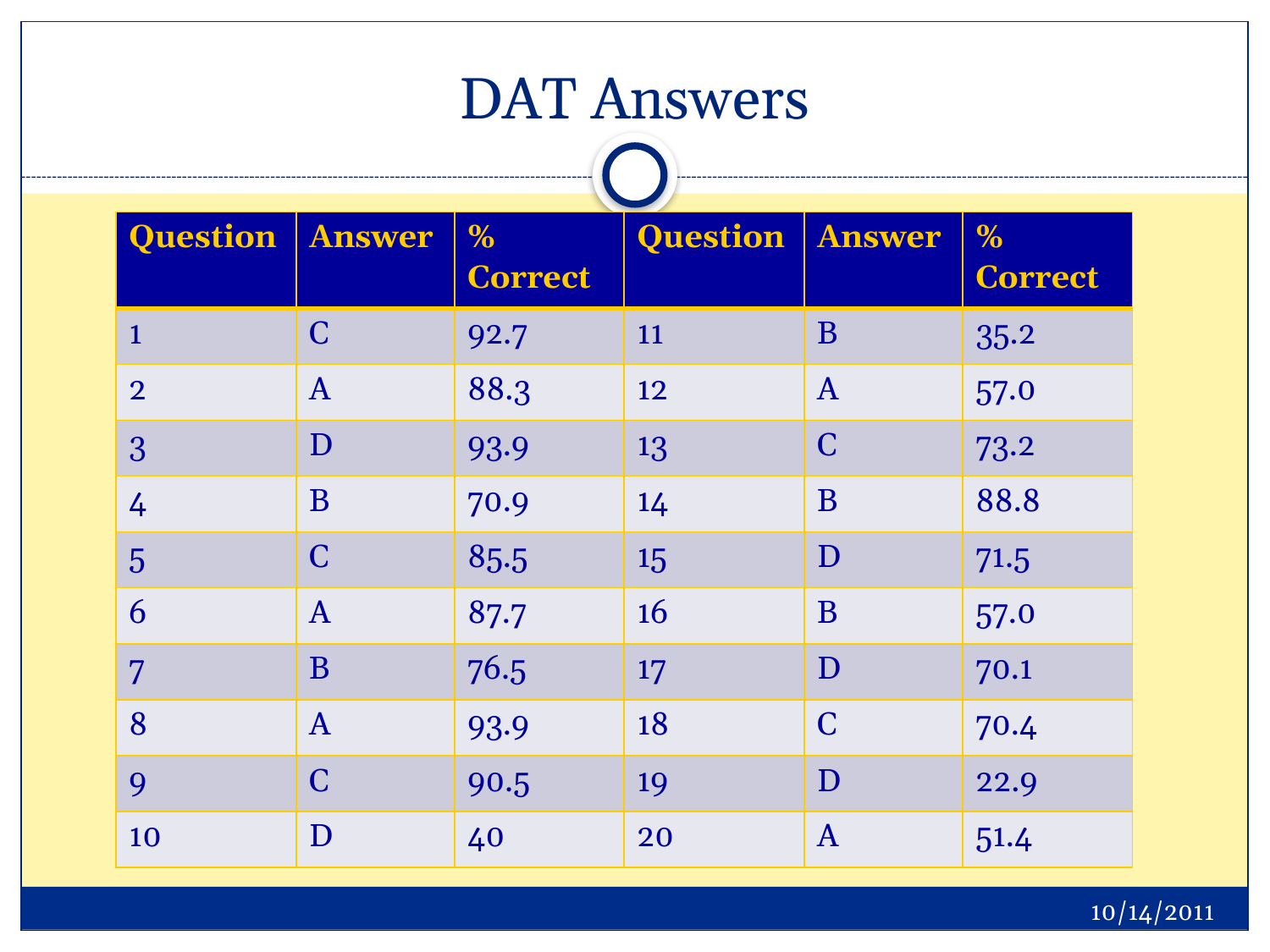

# DAT Answers
| Question | Answer | % Correct | Question | Answer | % Correct |
| --- | --- | --- | --- | --- | --- |
| 1 | C | 92.7 | 11 | B | 35.2 |
| 2 | A | 88.3 | 12 | A | 57.0 |
| 3 | D | 93.9 | 13 | C | 73.2 |
| 4 | B | 70.9 | 14 | B | 88.8 |
| 5 | C | 85.5 | 15 | D | 71.5 |
| 6 | A | 87.7 | 16 | B | 57.0 |
| 7 | B | 76.5 | 17 | D | 70.1 |
| 8 | A | 93.9 | 18 | C | 70.4 |
| 9 | C | 90.5 | 19 | D | 22.9 |
| 10 | D | 40 | 20 | A | 51.4 |
10/14/2011